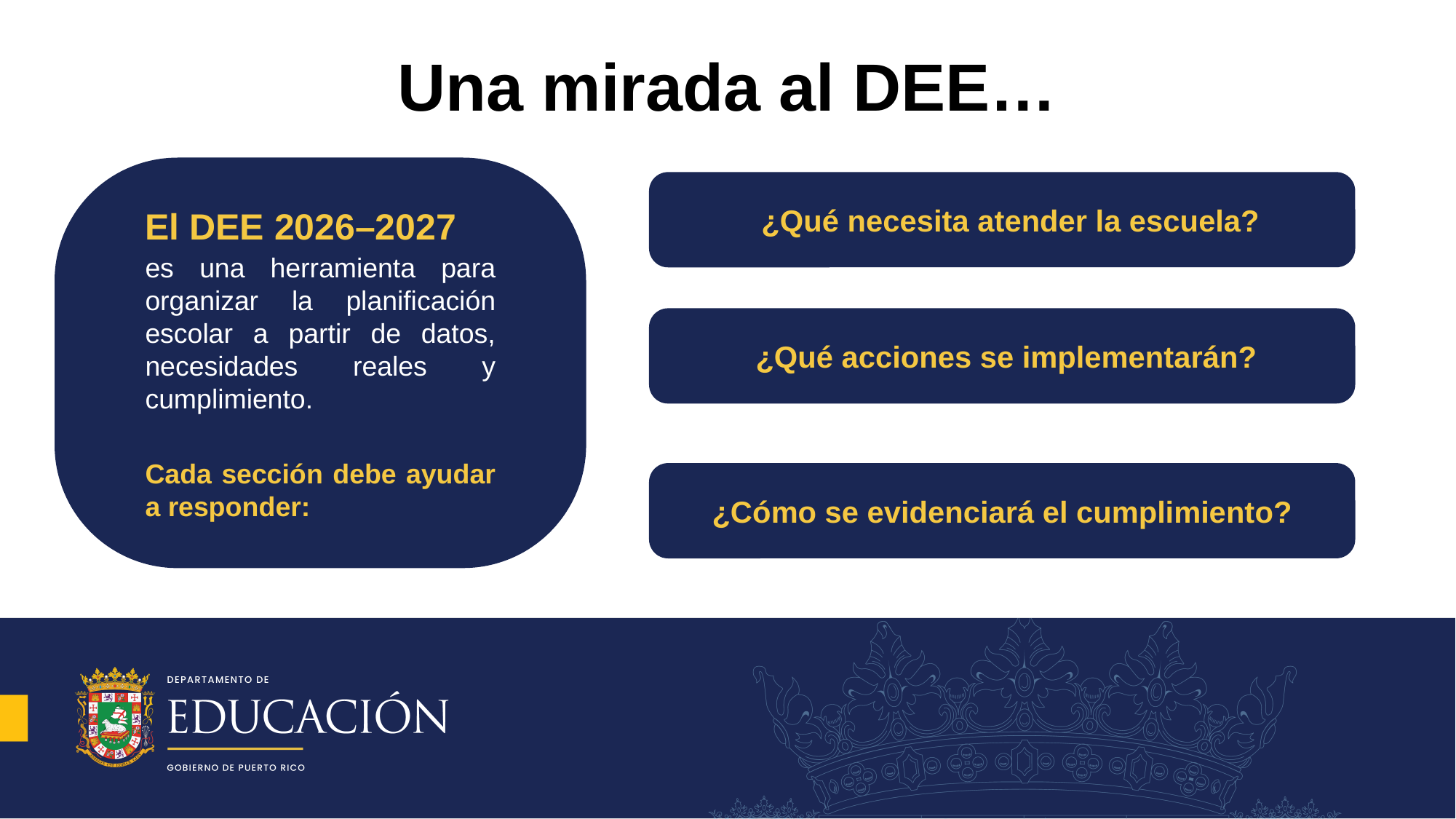

# Una mirada al DEE…
El DEE 2026–2027
es una herramienta para organizar la planificación escolar a partir de datos, necesidades reales y cumplimiento.

Cada sección debe ayudar a responder:
  ¿Qué necesita atender la escuela?
 ¿Qué acciones se implementarán?
¿Cómo se evidenciará el cumplimiento?